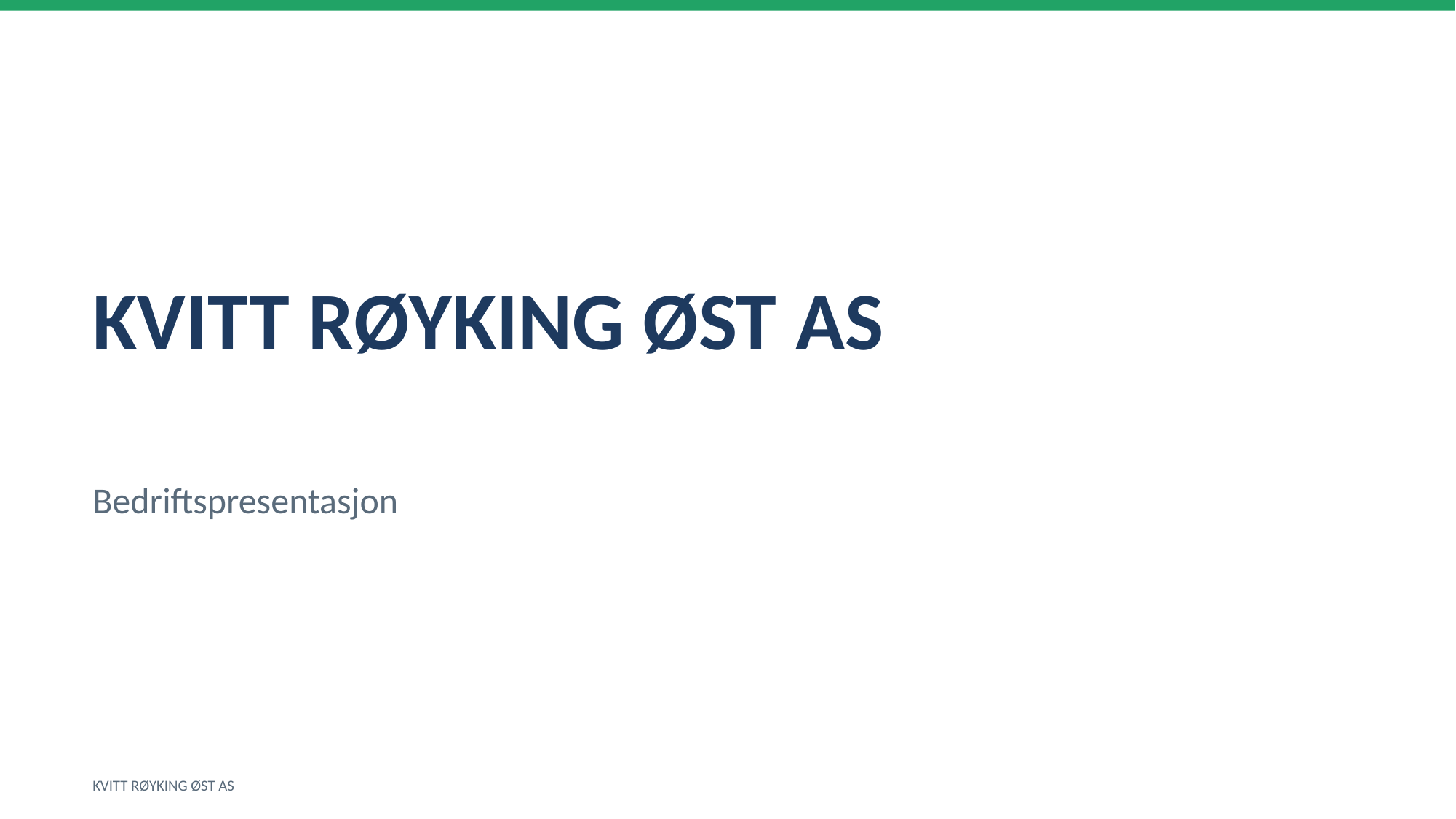

KVITT RØYKING ØST AS
Bedriftspresentasjon
KVITT RØYKING ØST AS